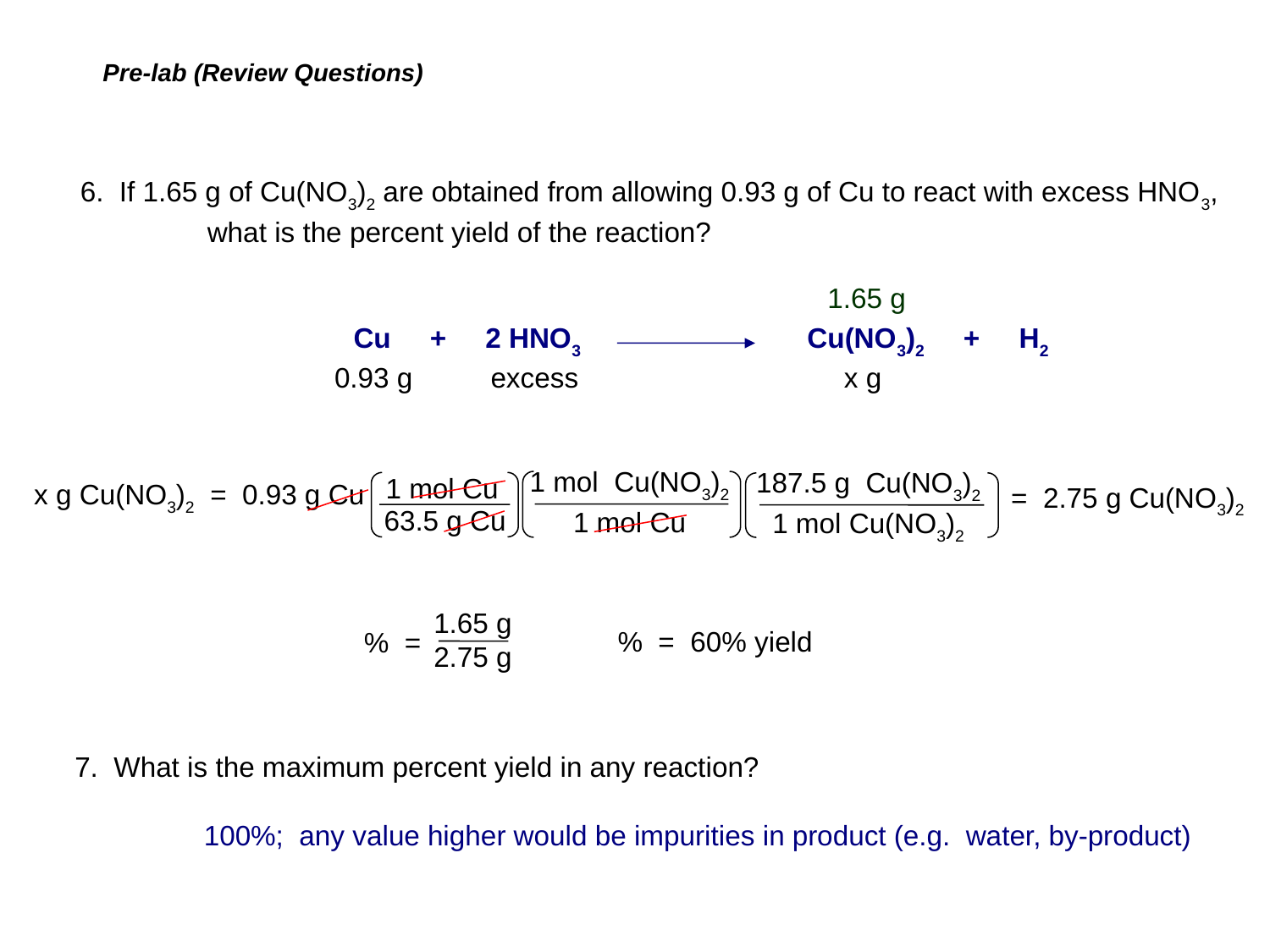

Pre-lab (Review Questions)
6.  If 1.65 g of Cu(NO3)2 are obtained from allowing 0.93 g of Cu to react with excess HNO3,
	what is the percent yield of the reaction?

1.65 g

		Cu     +     2 HNO3                             Cu(NO3)2     +     H2
                              0.93 g          excess                                  x g

       x g Cu(NO3)2  =  0.93 g Cu
1 mol  Cu(NO3)2
187.5 g  Cu(NO3)2
1 mol Cu

=  2.75 g Cu(NO3)2

63.5 g Cu
1 mol Cu
1 mol Cu(NO3)2

1.65 g
2.75 g
%  =

%  =  60% yield
7.  What is the maximum percent yield in any reaction?
100%;  any value higher would be impurities in product (e.g.  water, by-product)